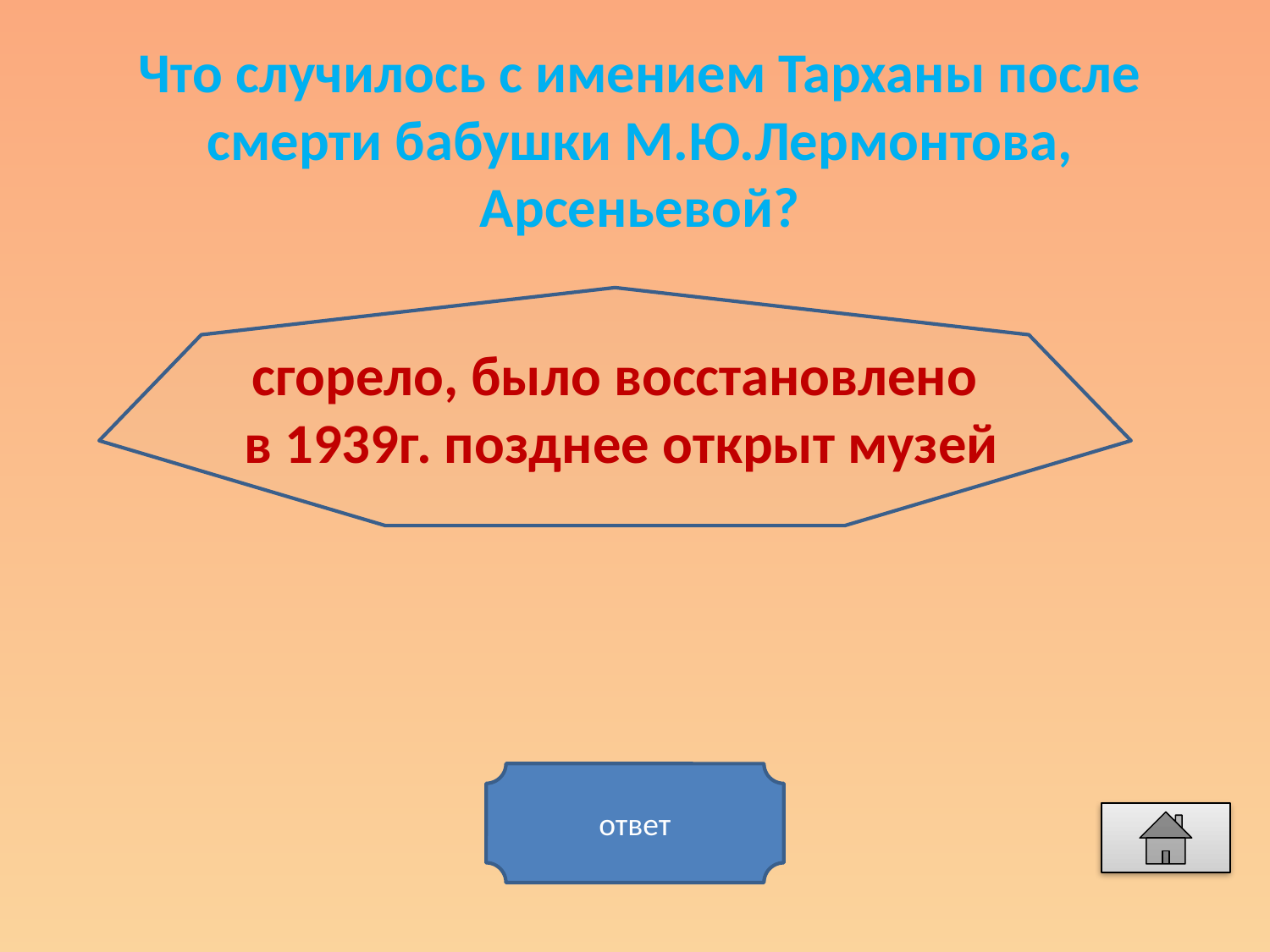

Что случилось с имением Тарханы после смерти бабушки М.Ю.Лермонтова, Арсеньевой?
сгорело, было восстановлено
 в 1939г. позднее открыт музей
ответ